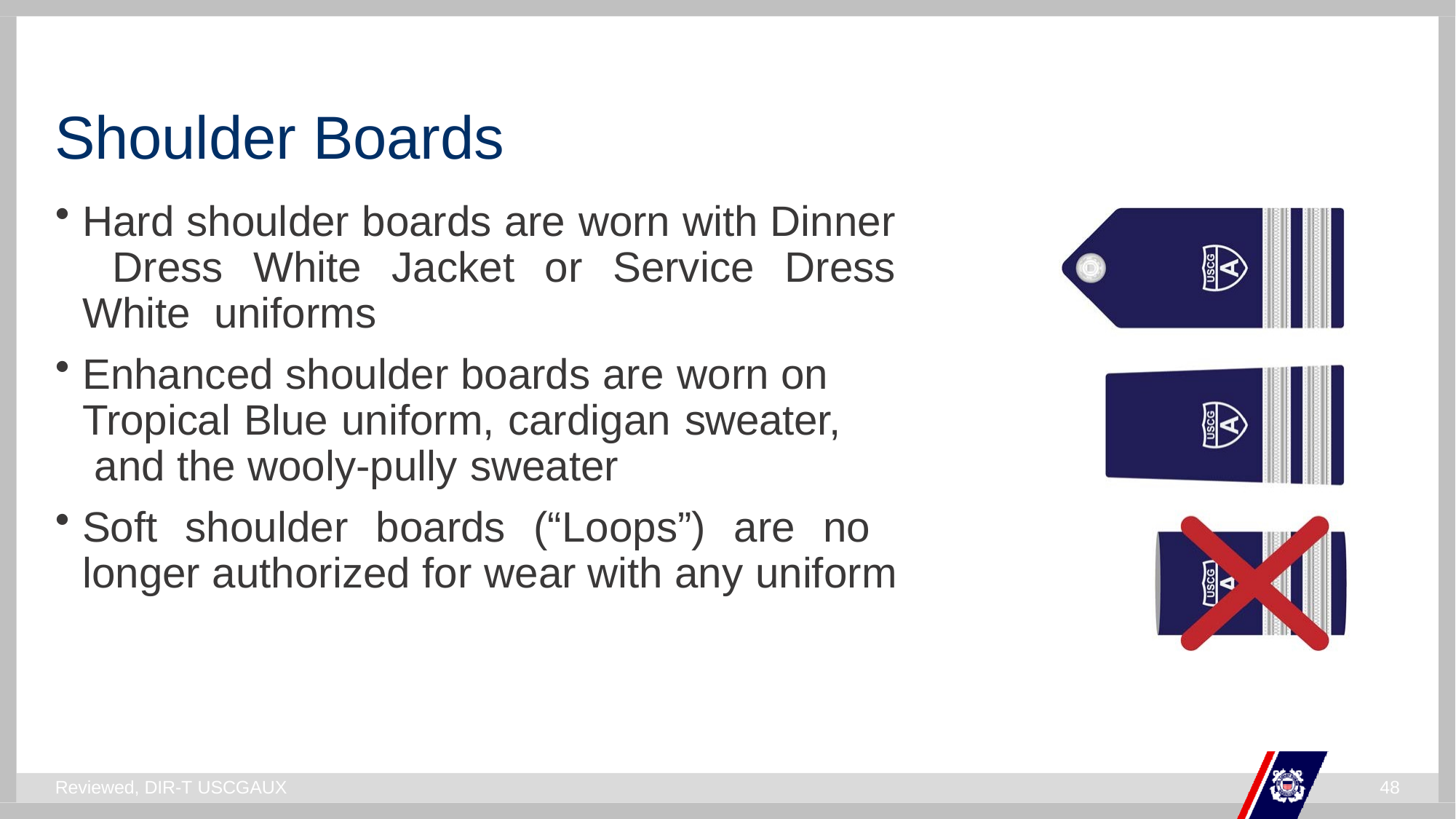

# Shoulder Boards
Hard shoulder boards are worn with Dinner  Dress White Jacket or Service Dress White  uniforms
Enhanced shoulder boards are worn on  Tropical Blue uniform, cardigan sweater,  and the wooly-pully sweater
Soft shoulder boards (“Loops”) are no  longer authorized for wear with any uniform

Reviewed, DIR-T USCGAUX
48